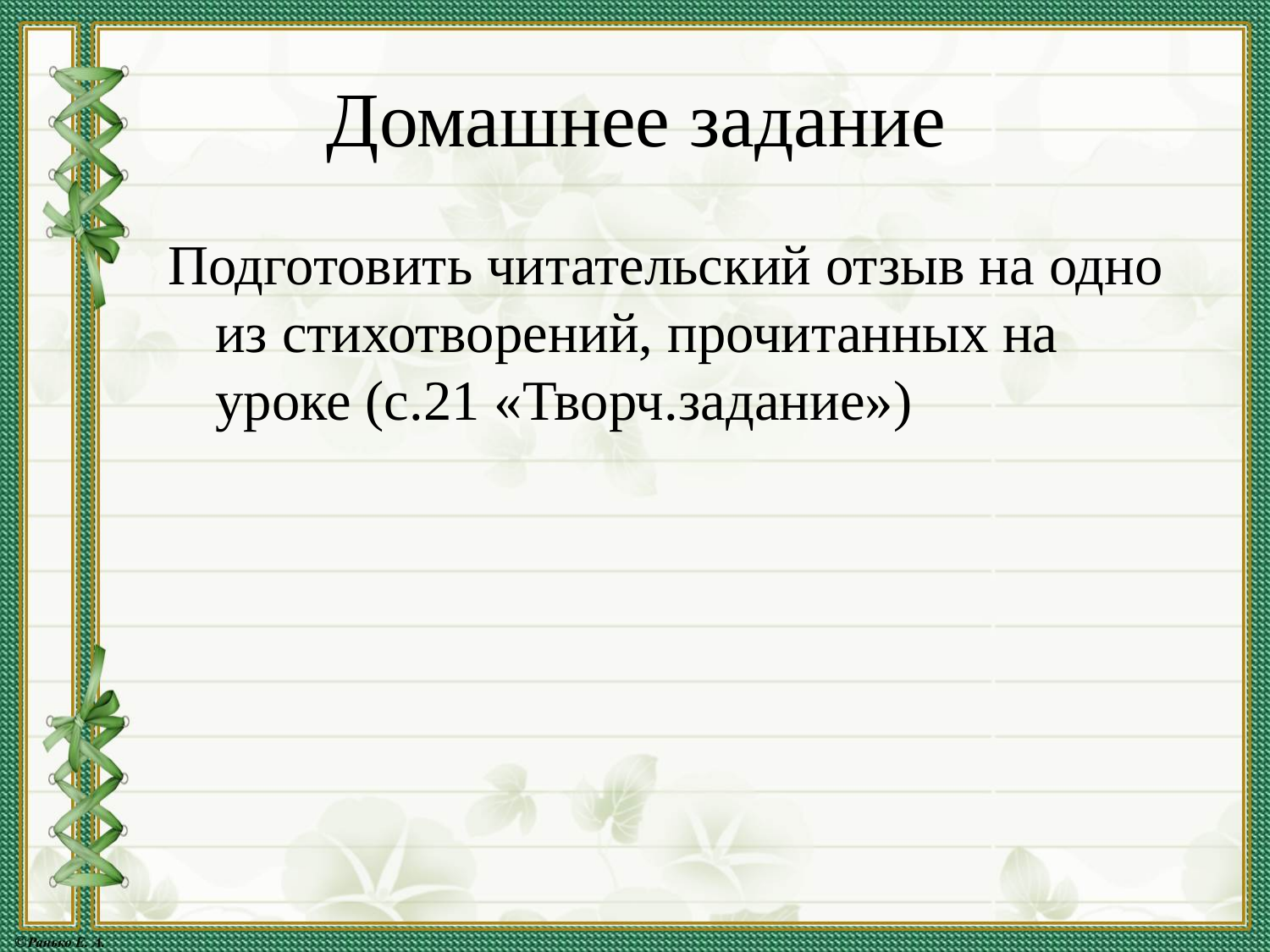

# Домашнее задание
Подготовить читательский отзыв на одно из стихотворений, прочитанных на уроке (с.21 «Творч.задание»)